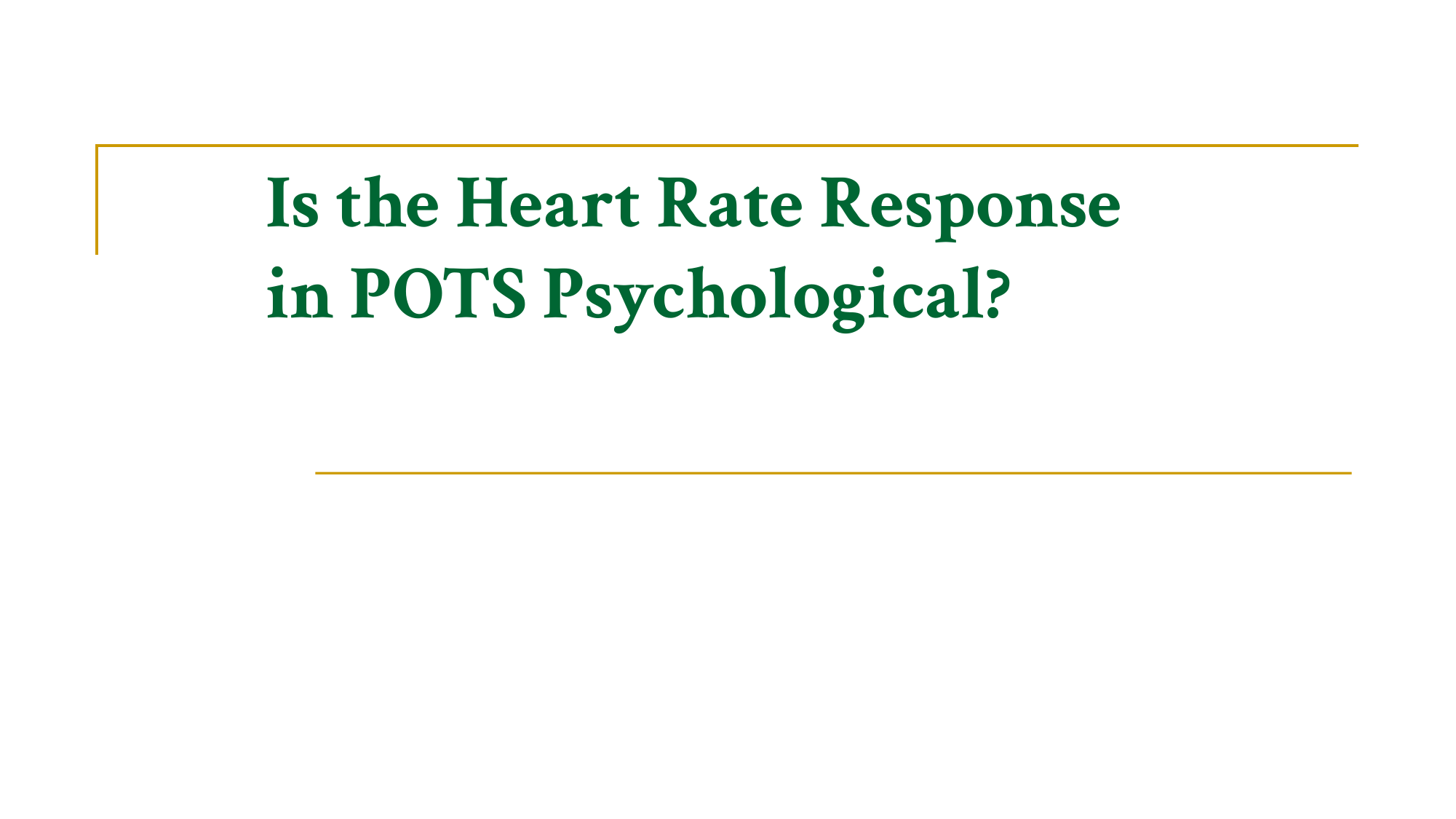

# Is the Heart Rate Response in POTS Psychological?